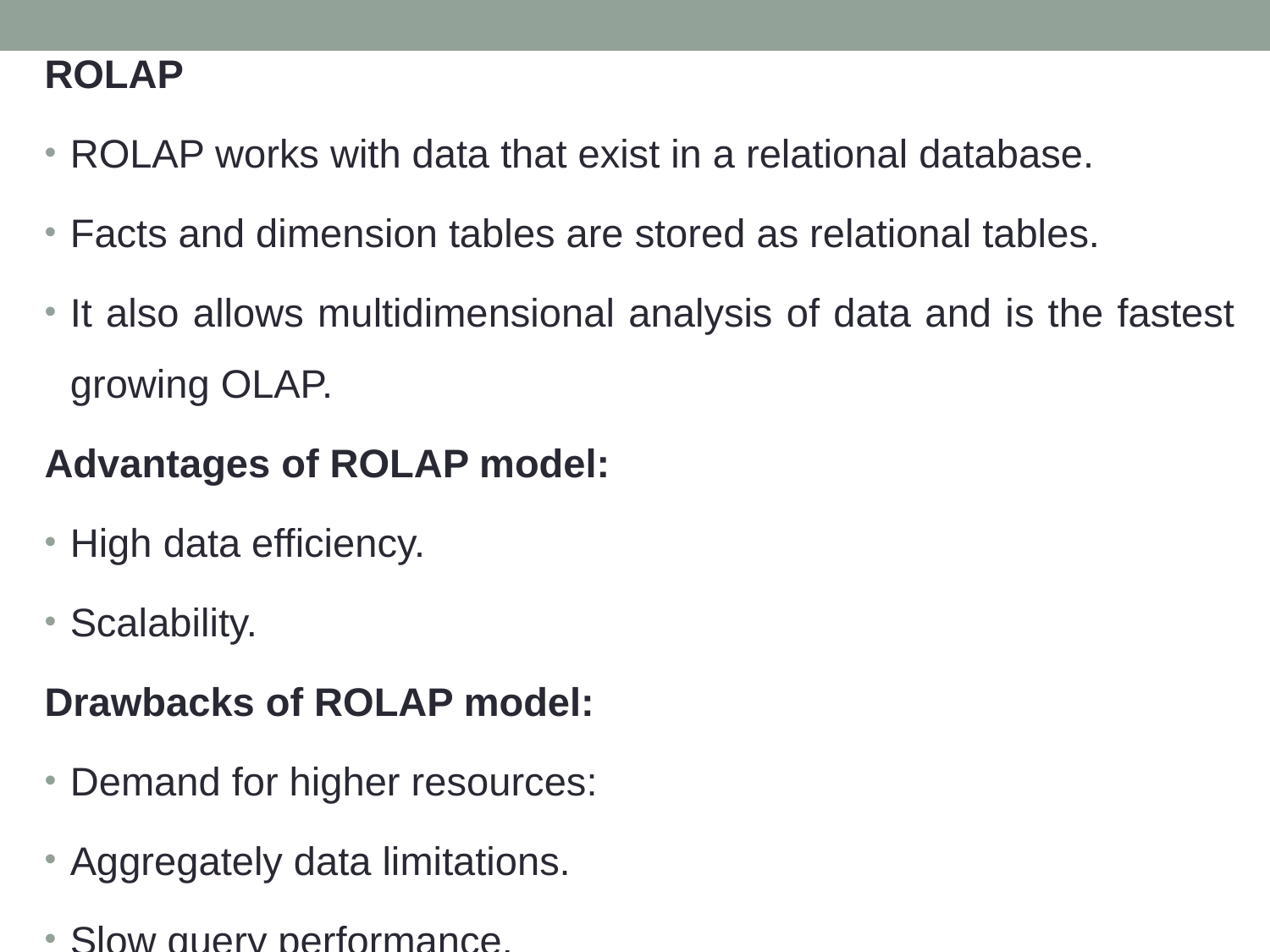

ROLAP
ROLAP works with data that exist in a relational database.
Facts and dimension tables are stored as relational tables.
It also allows multidimensional analysis of data and is the fastest growing OLAP.
Advantages of ROLAP model:
High data efficiency.
Scalability.
Drawbacks of ROLAP model:
Demand for higher resources:
Aggregately data limitations.
Slow query performance.